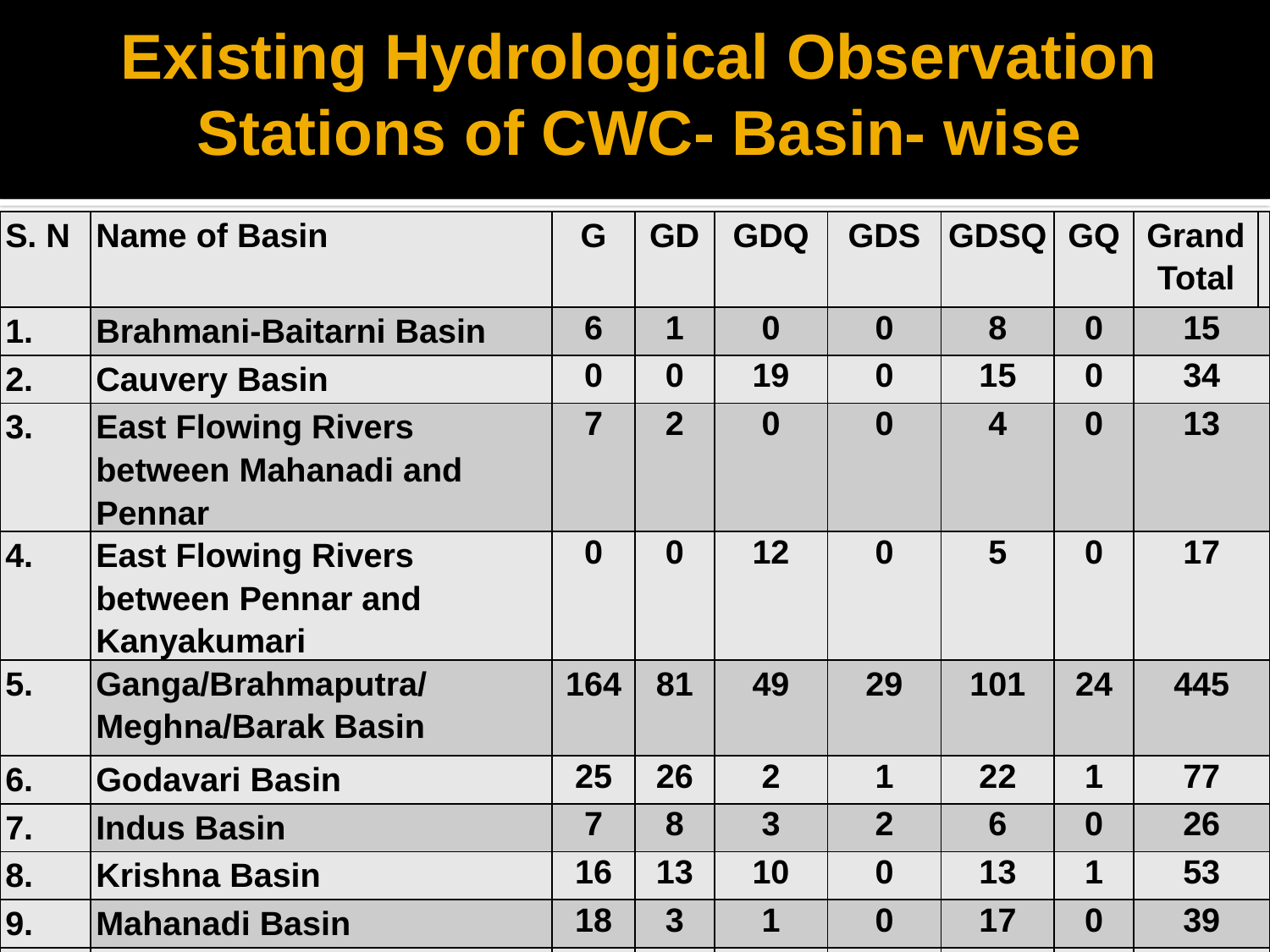

# Existing Hydrological Observation Stations of CWC- Basin- wise
| S. N | Name of Basin | G | GD | GDQ | GDS | GDSQ | GQ | Grand Total |  |
| --- | --- | --- | --- | --- | --- | --- | --- | --- | --- |
| 1. | Brahmani-Baitarni Basin | 6 | 1 | 0 | 0 | 8 | 0 | 15 |  |
| 2. | Cauvery Basin | 0 | 0 | 19 | 0 | 15 | 0 | 34 |  |
| 3. | East Flowing Rivers between Mahanadi and Pennar | 7 | 2 | 0 | 0 | 4 | 0 | 13 |  |
| 4. | East Flowing Rivers between Pennar and Kanyakumari | 0 | 0 | 12 | 0 | 5 | 0 | 17 |  |
| 5. | Ganga/Brahmaputra/Meghna/Barak Basin | 164 | 81 | 49 | 29 | 101 | 24 | 445 |  |
| 6. | Godavari Basin | 25 | 26 | 2 | 1 | 22 | 1 | 77 |  |
| 7. | Indus Basin | 7 | 8 | 3 | 2 | 6 | 0 | 26 |  |
| 8. | Krishna Basin | 16 | 13 | 10 | 0 | 13 | 1 | 53 |  |
| 9. | Mahanadi Basin | 18 | 3 | 1 | 0 | 17 | 0 | 39 |  |
| 10. | Mahi Basin | 6 | 2 | 1 | 0 | 3 | 0 | 12 |  |